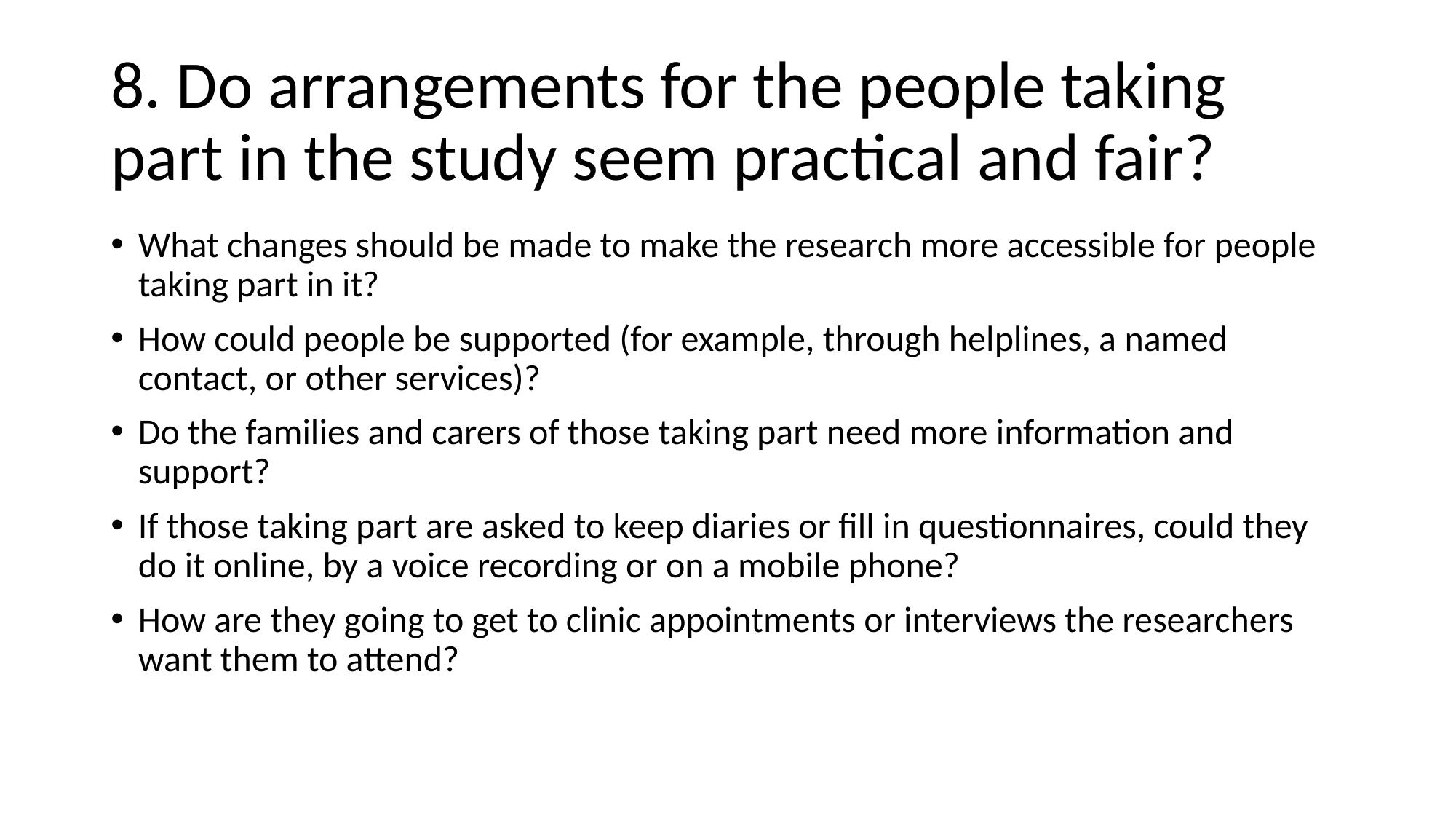

# 8. Do arrangements for the people taking part in the study seem practical and fair?
What changes should be made to make the research more accessible for people taking part in it?
How could people be supported (for example, through helplines, a named contact, or other services)?
Do the families and carers of those taking part need more information and support?
If those taking part are asked to keep diaries or fill in questionnaires, could they do it online, by a voice recording or on a mobile phone?
How are they going to get to clinic appointments or interviews the researchers want them to attend?